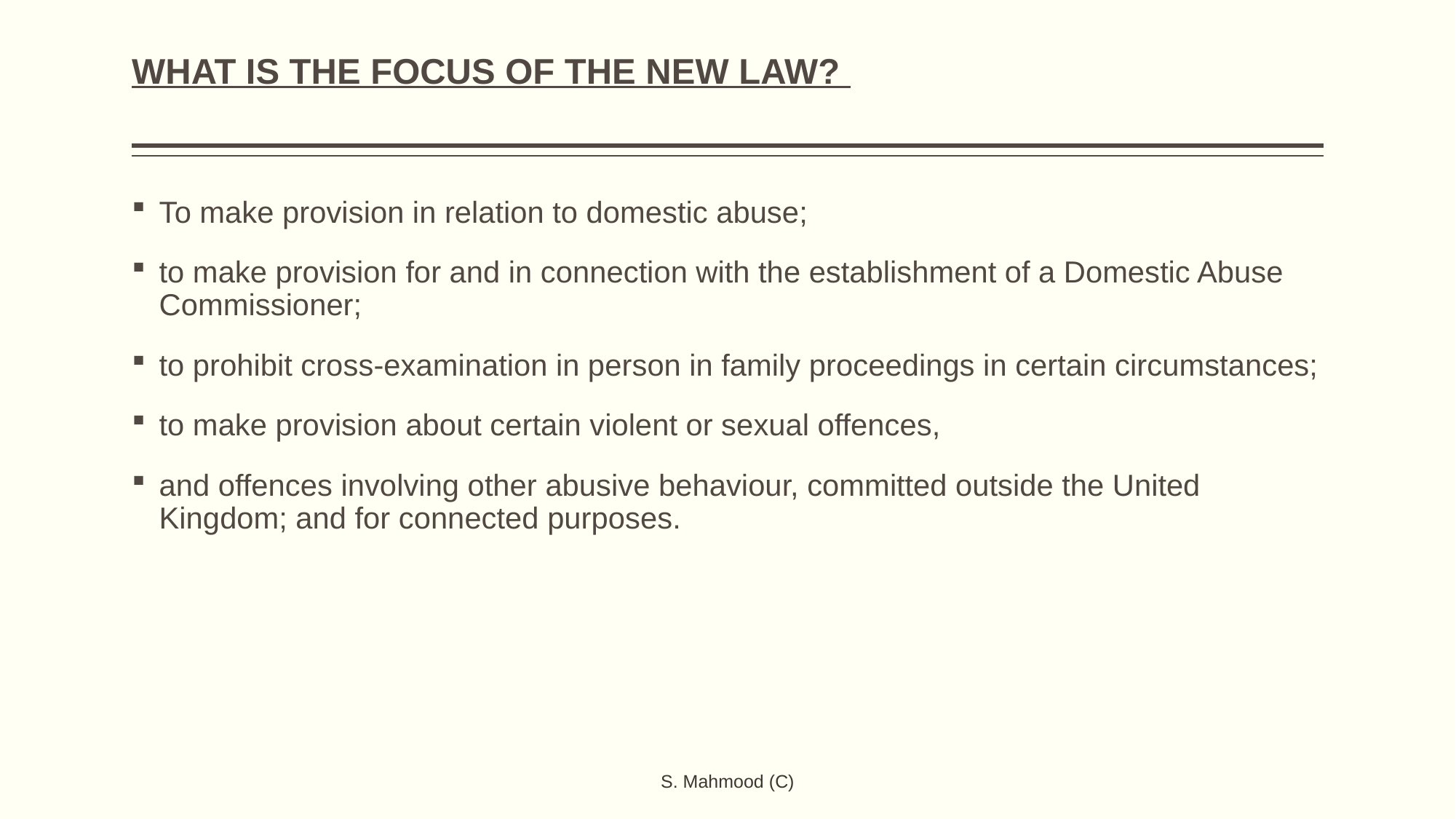

# WHAT IS THE FOCUS OF THE NEW LAW?
To make provision in relation to domestic abuse;
to make provision for and in connection with the establishment of a Domestic Abuse Commissioner;
to prohibit cross-examination in person in family proceedings in certain circumstances;
to make provision about certain violent or sexual offences,
and offences involving other abusive behaviour, committed outside the United Kingdom; and for connected purposes.
S. Mahmood (C)